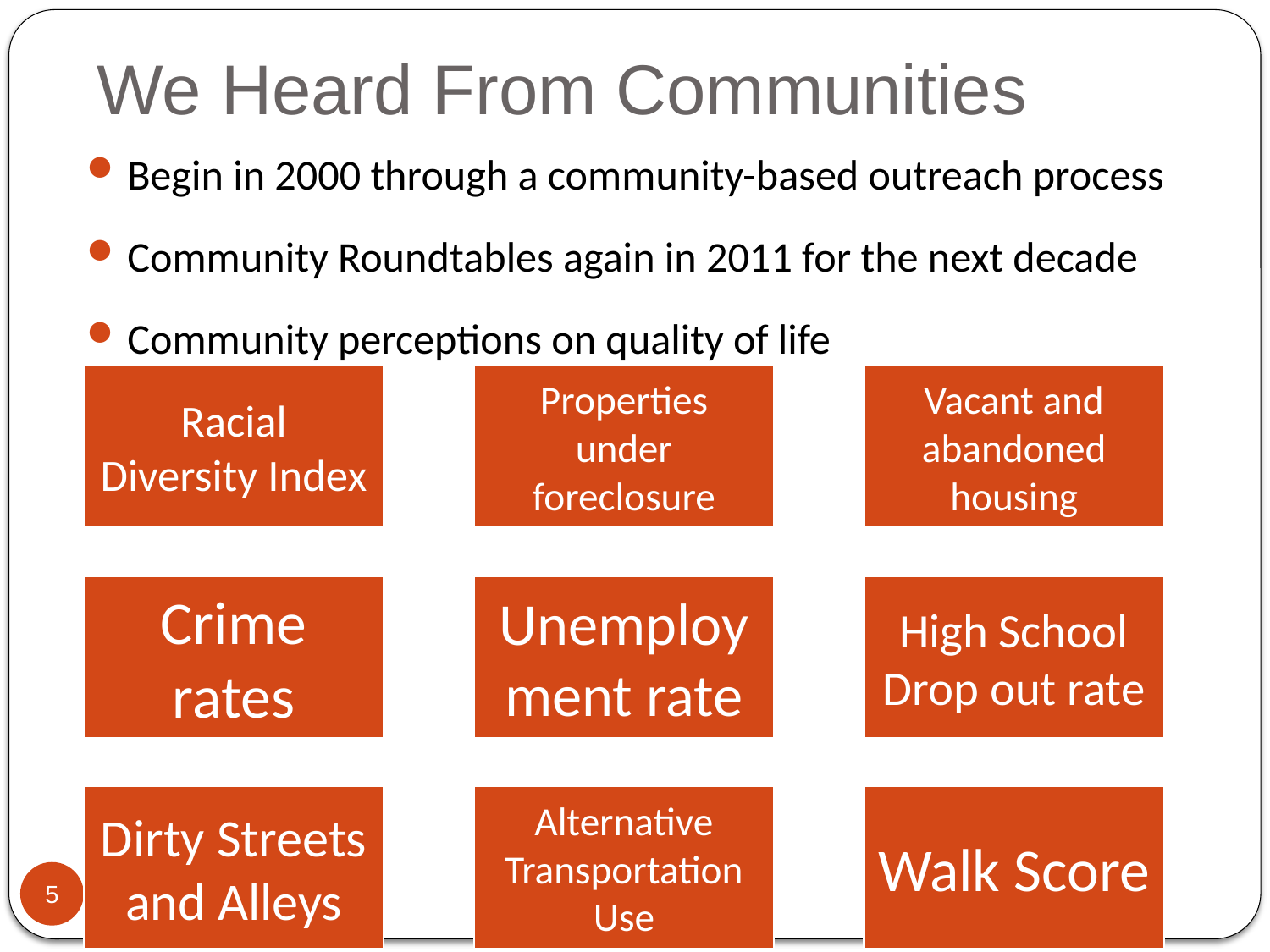

# We Heard From Communities
Begin in 2000 through a community-based outreach process
Community Roundtables again in 2011 for the next decade
Community perceptions on quality of life
Racial Diversity Index
Properties under foreclosure
Vacant and abandoned housing
Crime rates
Unemployment rate
High School Drop out rate
Dirty Streets and Alleys
Alternative Transportation Use
Walk Score
5